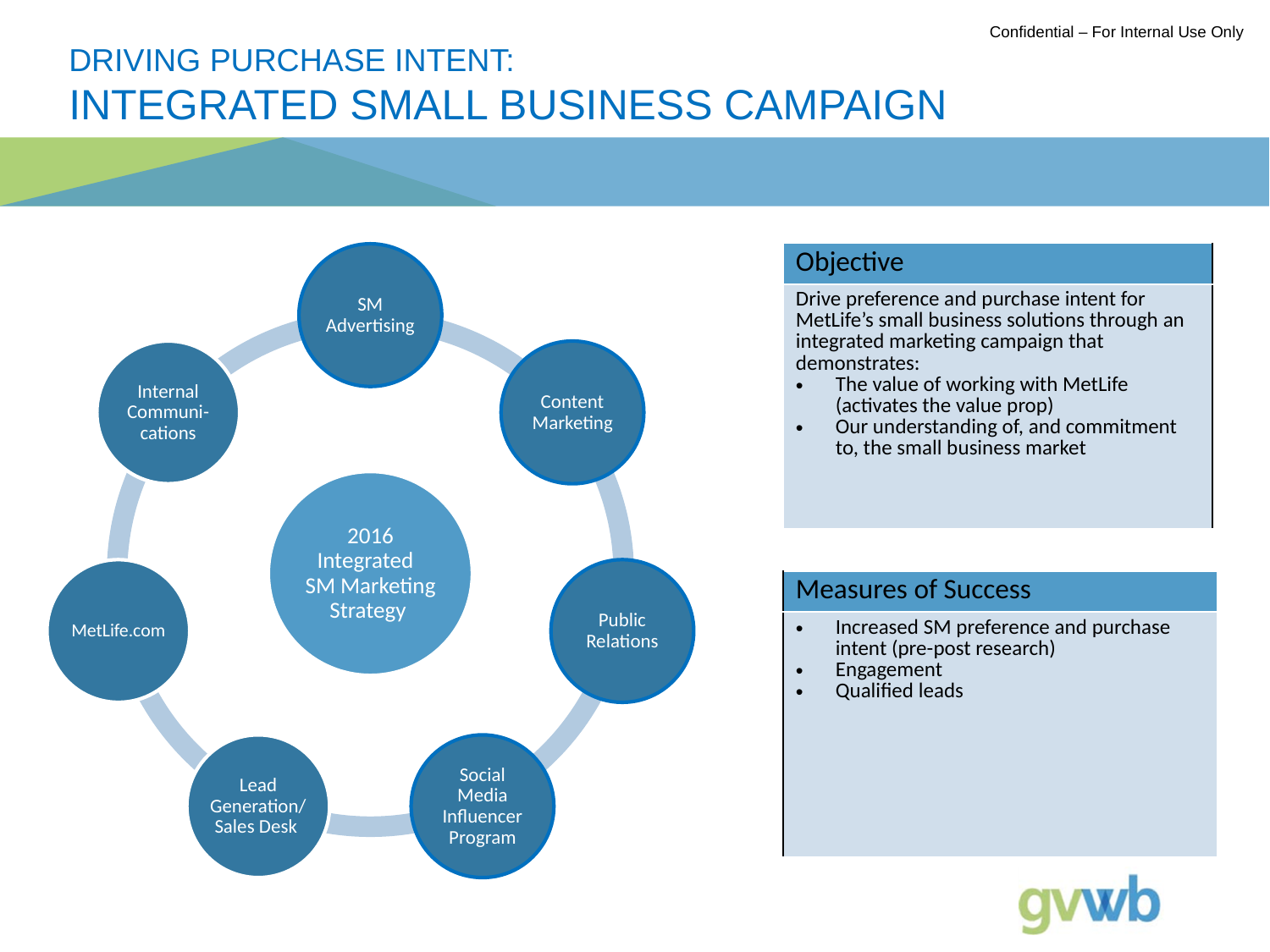

# Driving purchase intent: Integrated Small business campaign
| Objective |
| --- |
| Drive preference and purchase intent for MetLife’s small business solutions through an integrated marketing campaign that demonstrates: The value of working with MetLife (activates the value prop) Our understanding of, and commitment to, the small business market |
2016 Integrated   SM Marketing Strategy
SM Advertising
Content Marketing
Public Relations
Social Media Influencer Program
Lead Generation/Sales Desk
MetLife.com
Internal Communi-cations
| Measures of Success |
| --- |
| Increased SM preference and purchase intent (pre-post research) Engagement Qualified leads |